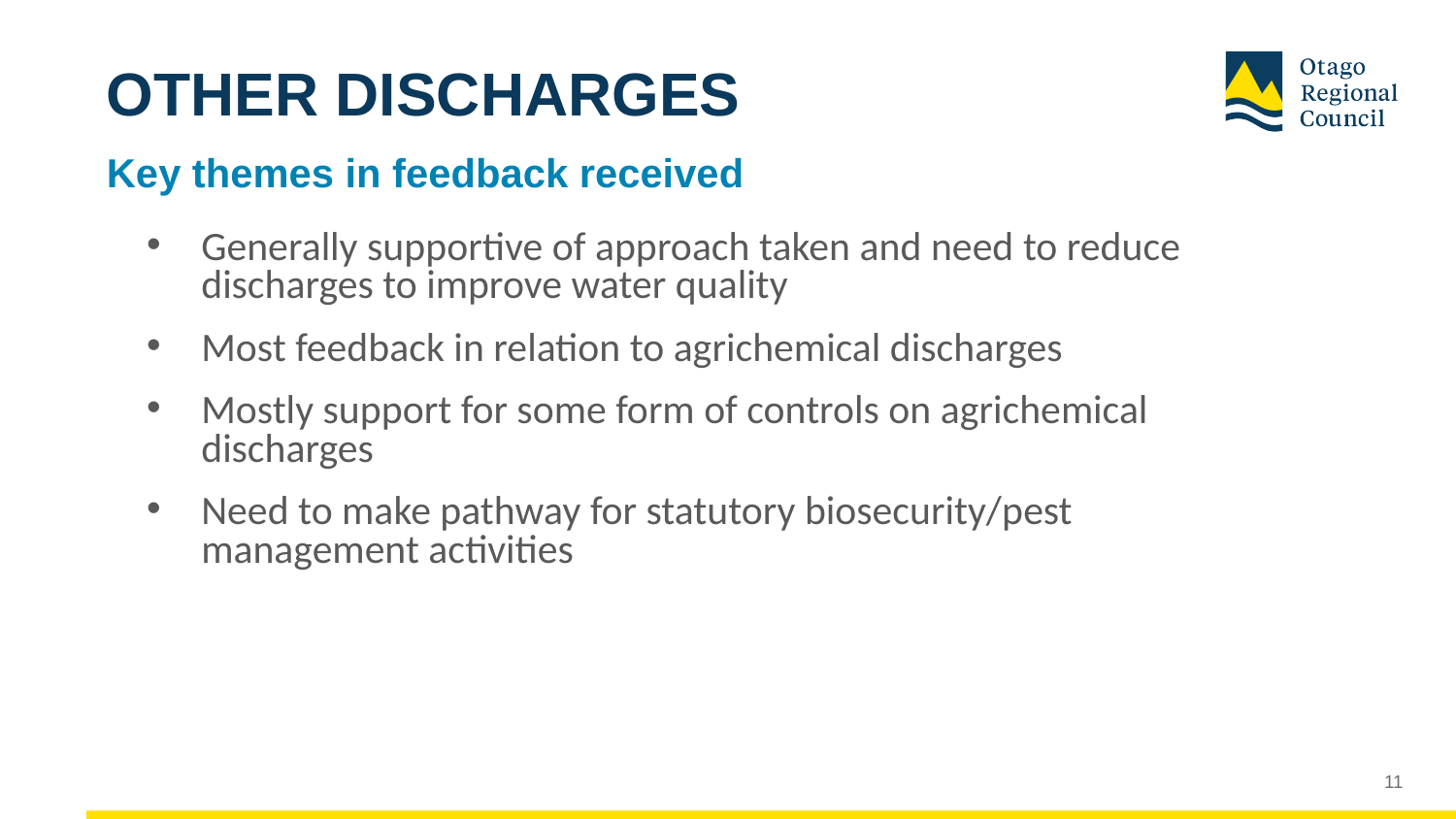

# OTHER DISCHARGES
Key themes in feedback received
Generally supportive of approach taken and need to reduce discharges to improve water quality
Most feedback in relation to agrichemical discharges
Mostly support for some form of controls on agrichemical discharges
Need to make pathway for statutory biosecurity/pest management activities
11